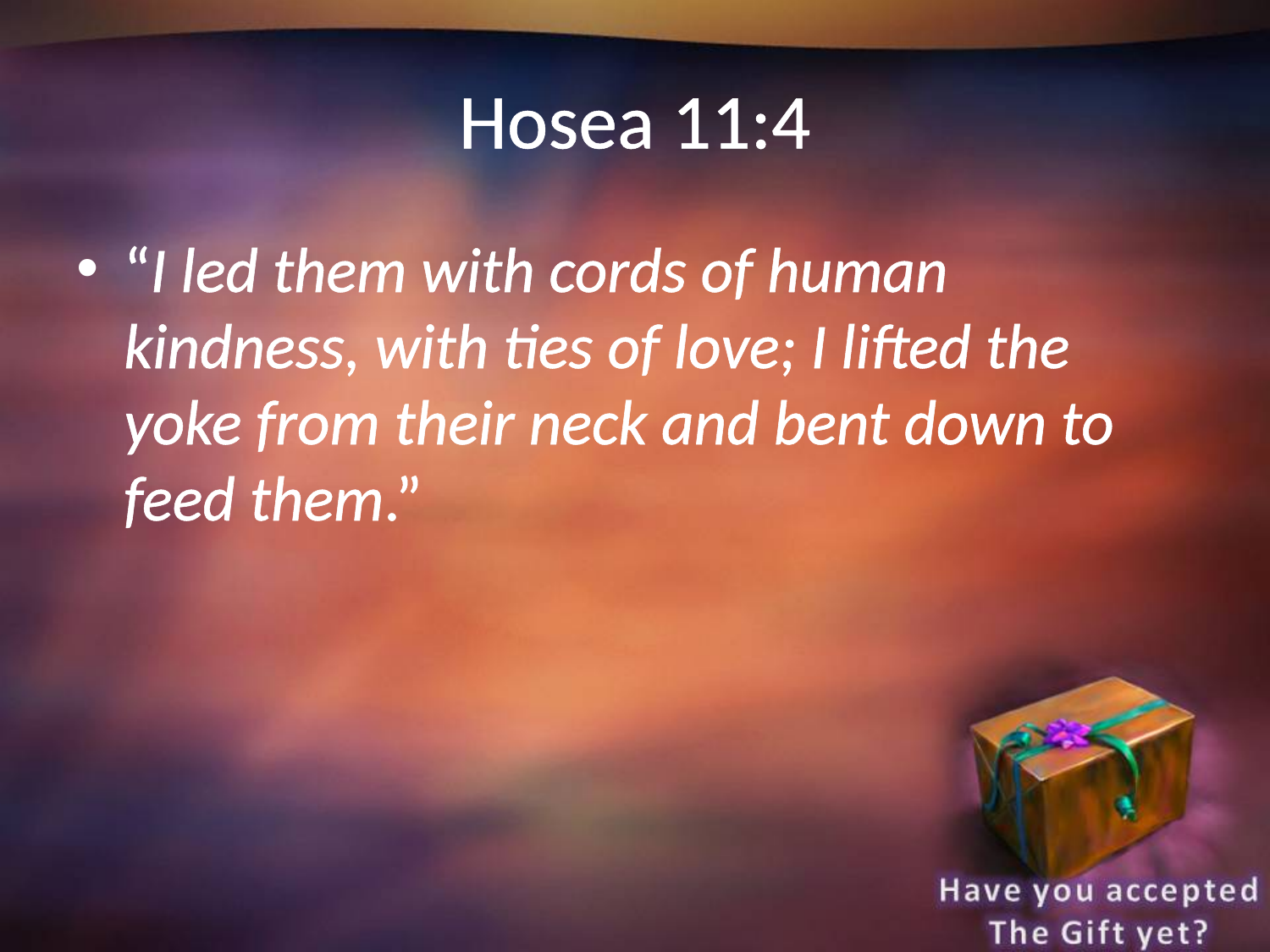

# Hosea 11:4
“I led them with cords of human kindness, with ties of love; I lifted the yoke from their neck and bent down to feed them.”